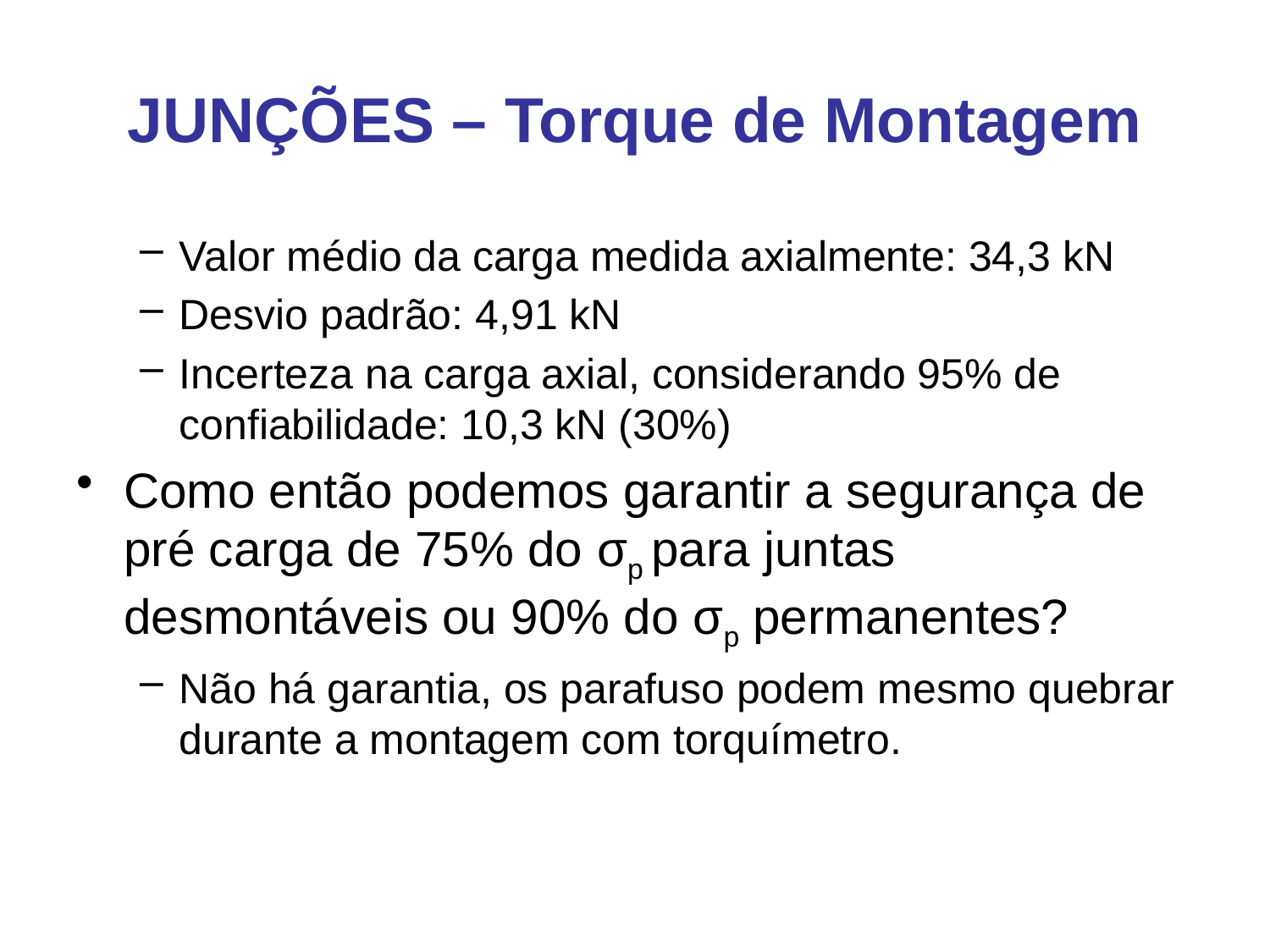

# JUNÇÕES – Torque de Montagem
Valor médio da carga medida axialmente: 34,3 kN
Desvio padrão: 4,91 kN
Incerteza na carga axial, considerando 95% de confiabilidade: 10,3 kN (30%)
Como então podemos garantir a segurança de pré carga de 75% do σp para juntas desmontáveis ou 90% do σp permanentes?
Não há garantia, os parafuso podem mesmo quebrar durante a montagem com torquímetro.